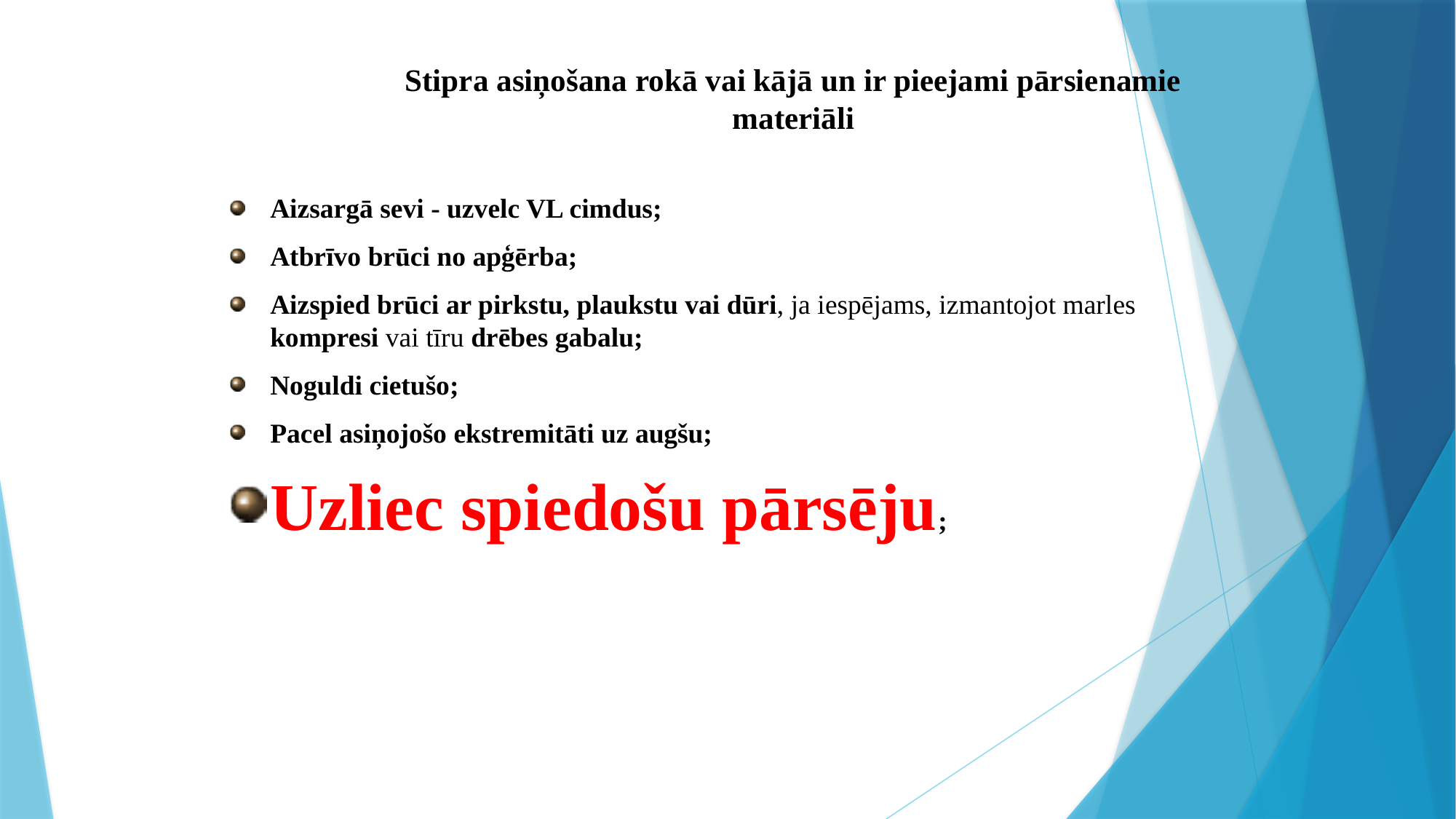

# Stipra asiņošana rokā vai kājā un ir pieejami pārsienamie materiāli
Aizsargā sevi - uzvelc VL cimdus;
Atbrīvo brūci no apģērba;
Aizspied brūci ar pirkstu, plaukstu vai dūri, ja iespējams, izmantojot marles kompresi vai tīru drēbes gabalu;
Noguldi cietušo;
Pacel asiņojošo ekstremitāti uz augšu;
Uzliec spiedošu pārsēju;